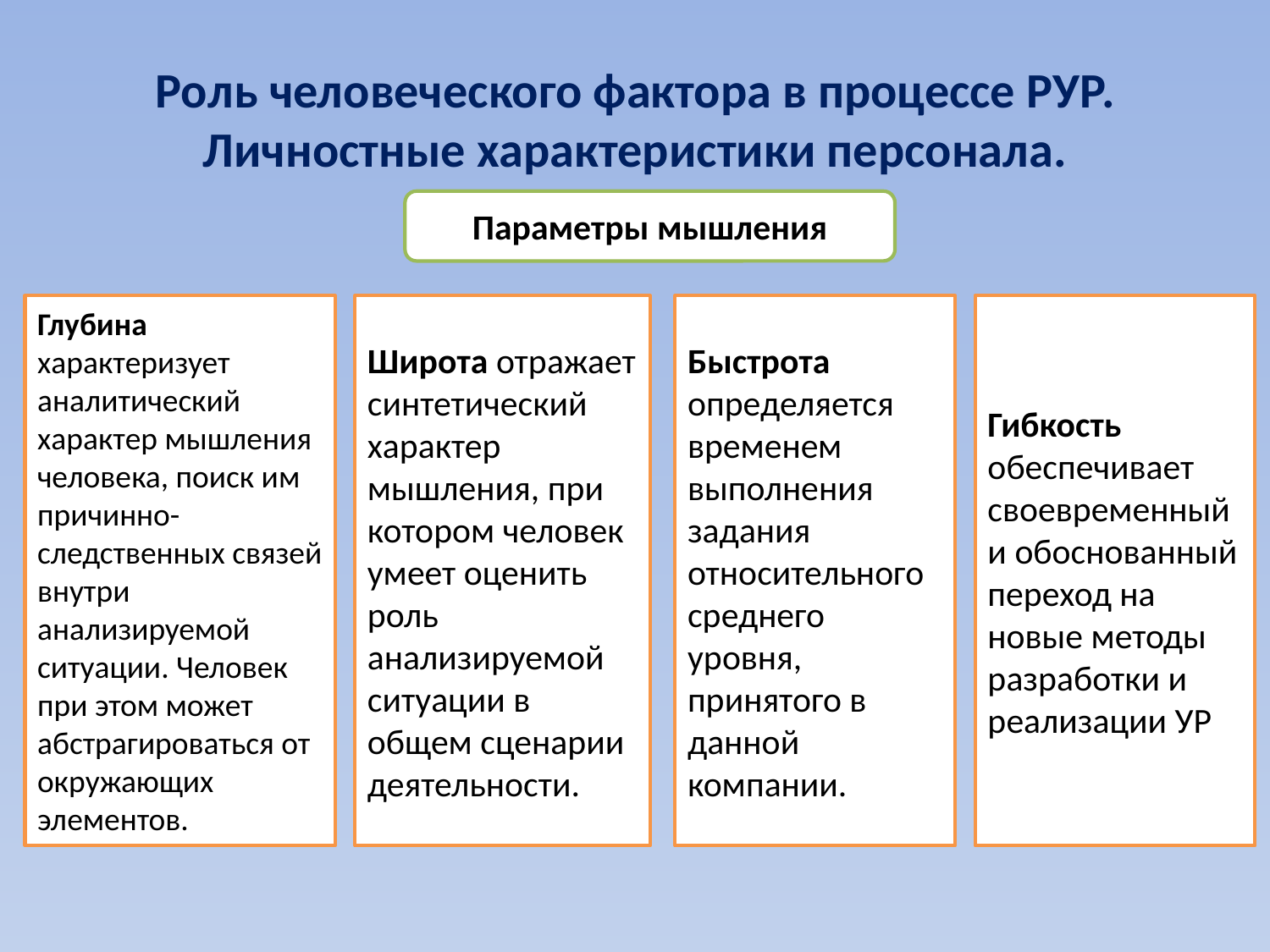

# Роль человеческого фактора в процессе РУР. Личностные характеристики персонала.
Параметры мышления
Глубина характеризует аналитический характер мышления человека, поиск им причинно-следственных связей внутри анализируемой ситуации. Человек при этом может абстрагироваться от окружающих элементов.
Широта отражает синтетический характер мышления, при котором человек умеет оценить роль анализируемой ситуации в общем сценарии деятельности.
Быстрота определяется временем выполнения задания относительного среднего уровня, принятого в данной компании.
Гибкость обеспечивает своевременный и обоснованный переход на новые методы разработки и реализации УР